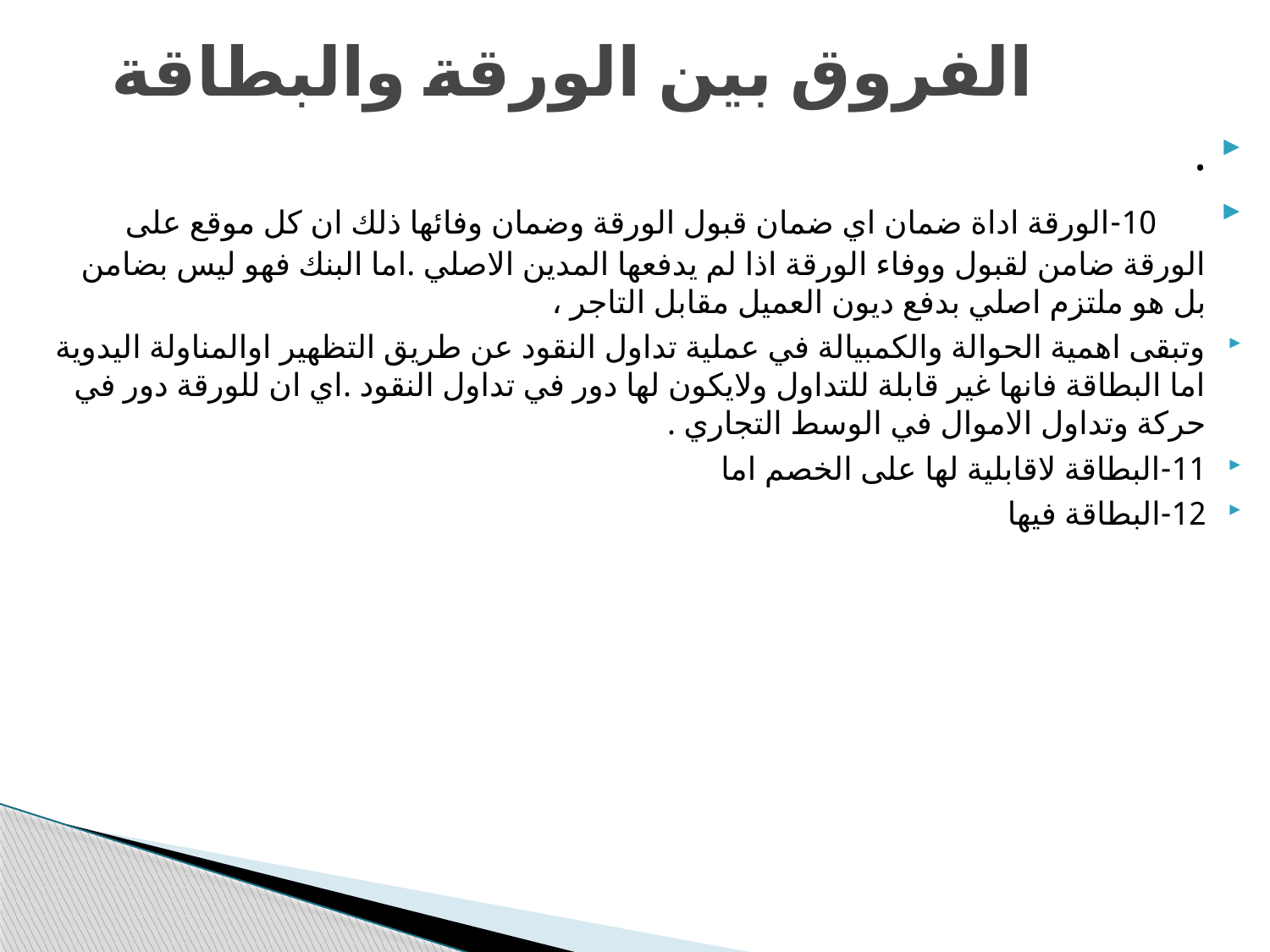

# الفروق بين الورقة والبطاقة
.
    10-الورقة اداة ضمان اي ضمان قبول الورقة وضمان وفائها ذلك ان كل موقع على الورقة ضامن لقبول ووفاء الورقة اذا لم يدفعها المدين الاصلي .اما البنك فهو ليس بضامن بل هو ملتزم اصلي بدفع ديون العميل مقابل التاجر ،
وتبقى اهمية الحوالة والكمبيالة في عملية تداول النقود عن طريق التظهير اوالمناولة اليدوية اما البطاقة فانها غير قابلة للتداول ولايكون لها دور في تداول النقود .اي ان للورقة دور في حركة وتداول الاموال في الوسط التجاري .
11-البطاقة لاقابلية لها على الخصم اما
12-البطاقة فيها